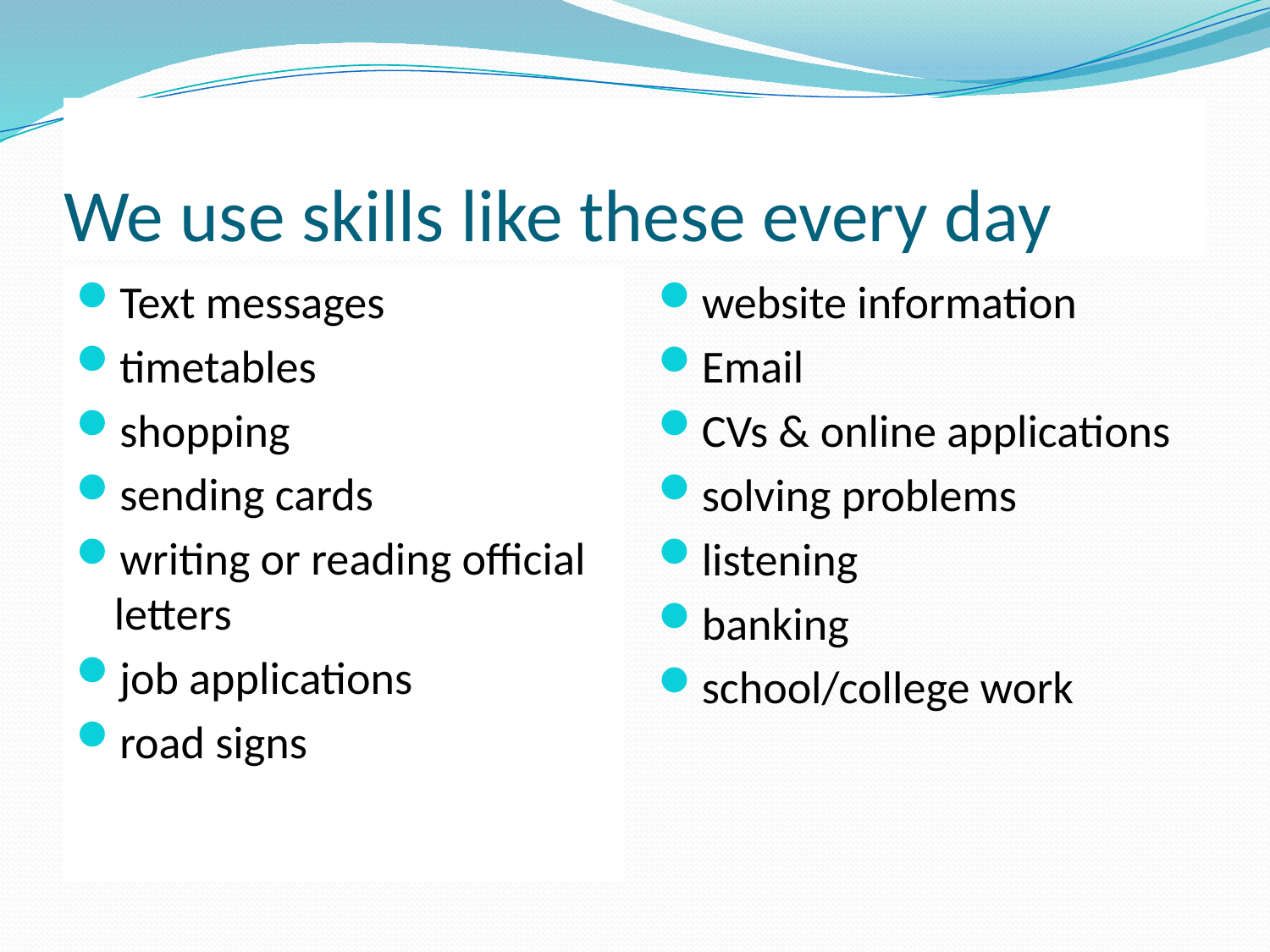

# We use skills like these every day
Text messages
timetables
shopping
sending cards
writing or reading official letters
job applications
road signs

website information
Email
CVs & online applications
solving problems
listening
banking
school/college work